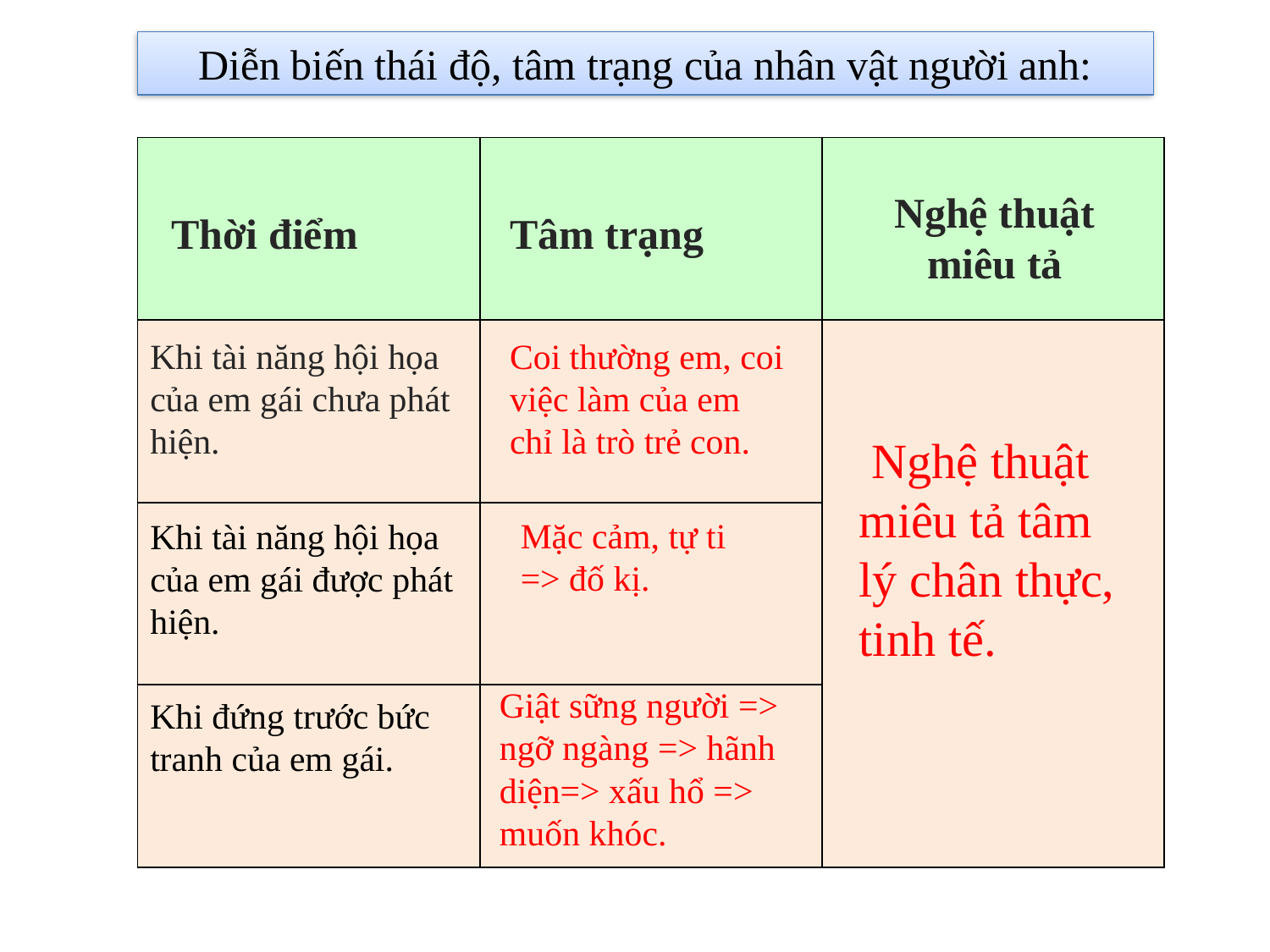

Diễn biến thái độ, tâm trạng của nhân vật người anh:
|  |  |  |
| --- | --- | --- |
|  |  |  |
|  |  |  |
|  |  |  |
Nghệ thuật miêu tả
Thời điểm
Tâm trạng
Khi tài năng hội họa của em gái chưa phát hiện.
Coi thường em, coi việc làm của em chỉ là trò trẻ con.
 Nghệ thuật miêu tả tâm lý chân thực, tinh tế.
Khi tài năng hội họa của em gái được phát hiện.
Mặc cảm, tự ti
=> đố kị.
Giật sững người => ngỡ ngàng => hãnh diện=> xấu hổ => muốn khóc.
Khi đứng trước bức tranh của em gái.